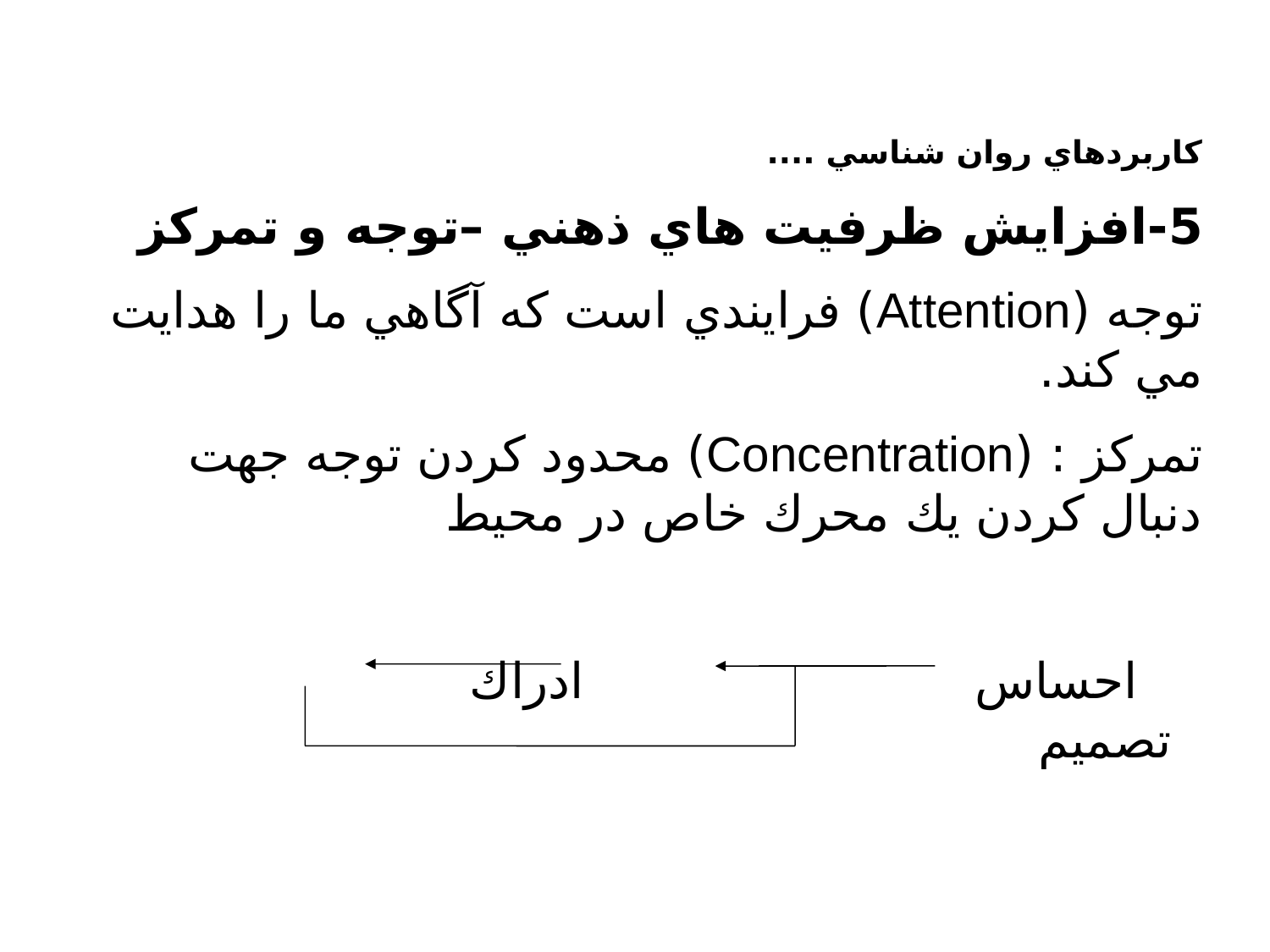

كاربردهاي روان شناسي ....
5-افزايش ظرفيت هاي ذهني –توجه و تمركز
توجه (Attention) فرايندي است كه آگاهي ما را هدايت مي كند.
تمركز : (Concentration) محدود كردن توجه جهت دنبال كردن يك محرك خاص در محيط

    احساس                         ادراك                          تصميم